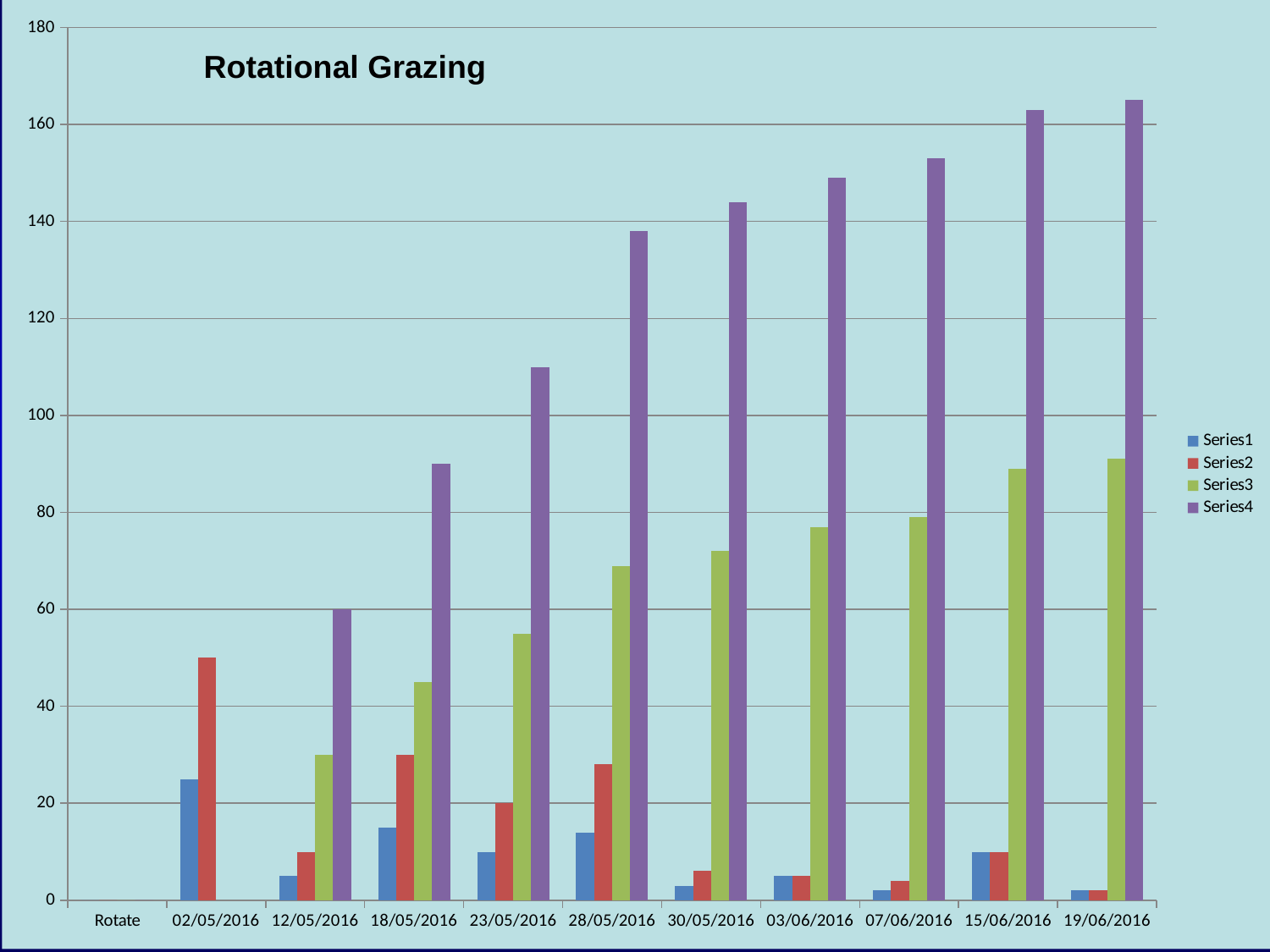

### Chart

| Category |  |  |  |  |
|---|---|---|---|---|
| Rotate | 0.0 | 0.0 | 0.0 | 0.0 |
| 02/05/2016 | 25.0 | 50.0 | None | None |
| 12/05/2016 | 5.0 | 10.0 | 30.0 | 60.0 |
| 18/05/2016 | 15.0 | 30.0 | 45.0 | 90.0 |
| 23/05/2016 | 10.0 | 20.0 | 55.0 | 110.0 |
| 28/05/2016 | 14.0 | 28.0 | 69.0 | 138.0 |
| 30/05/2016 | 3.0 | 6.0 | 72.0 | 144.0 |
| 03/06/2016 | 5.0 | 5.0 | 77.0 | 149.0 |
| 07/06/2016 | 2.0 | 4.0 | 79.0 | 153.0 |
| 15/06/2016 | 10.0 | 10.0 | 89.0 | 163.0 |
| 19/06/2016 | 2.0 | 2.0 | 91.0 | 165.0 |
Rotational Grazing